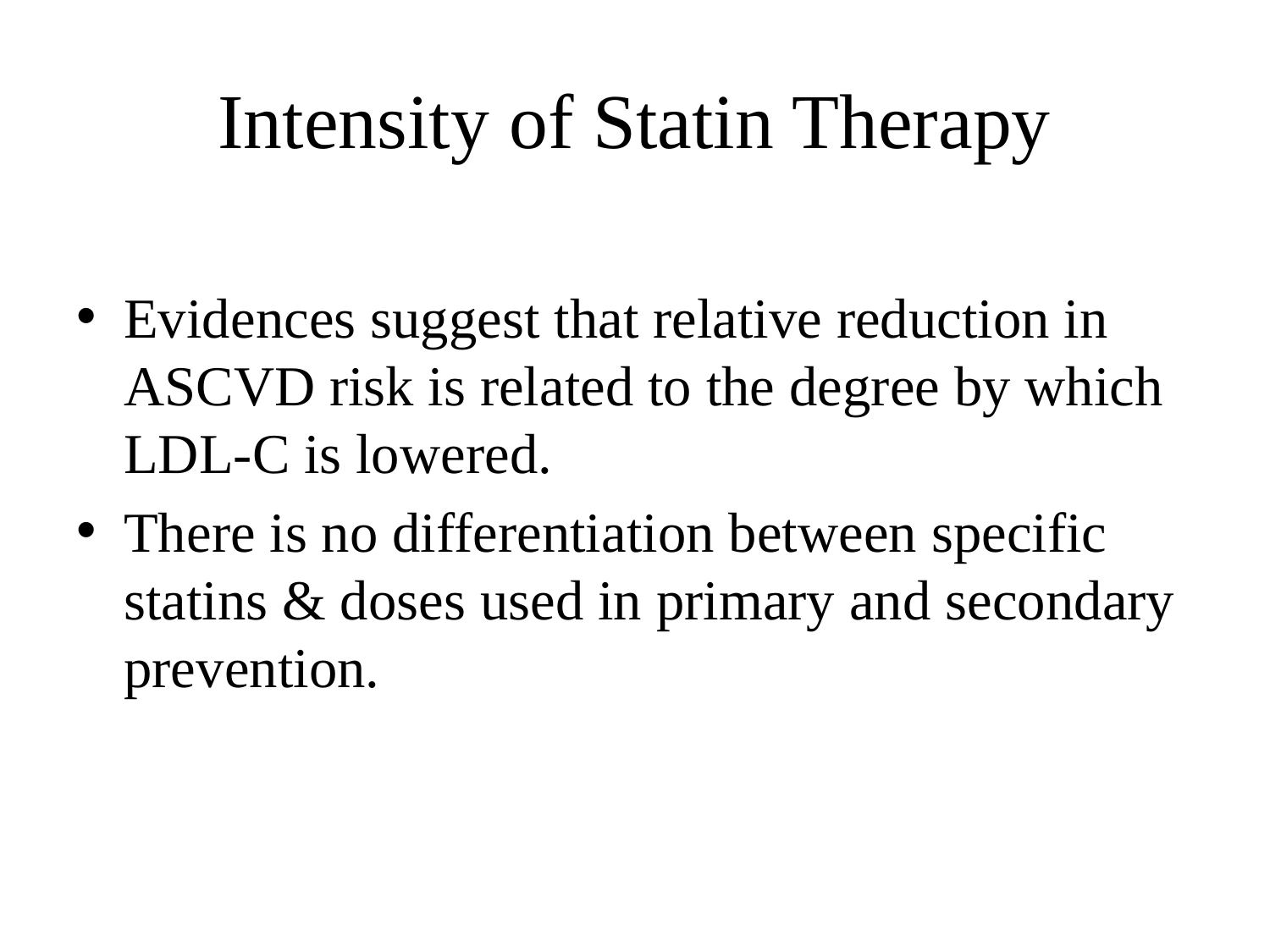

# Intensity of Statin Therapy
Evidences suggest that relative reduction in ASCVD risk is related to the degree by which LDL-C is lowered.
There is no differentiation between specific statins & doses used in primary and secondary prevention.